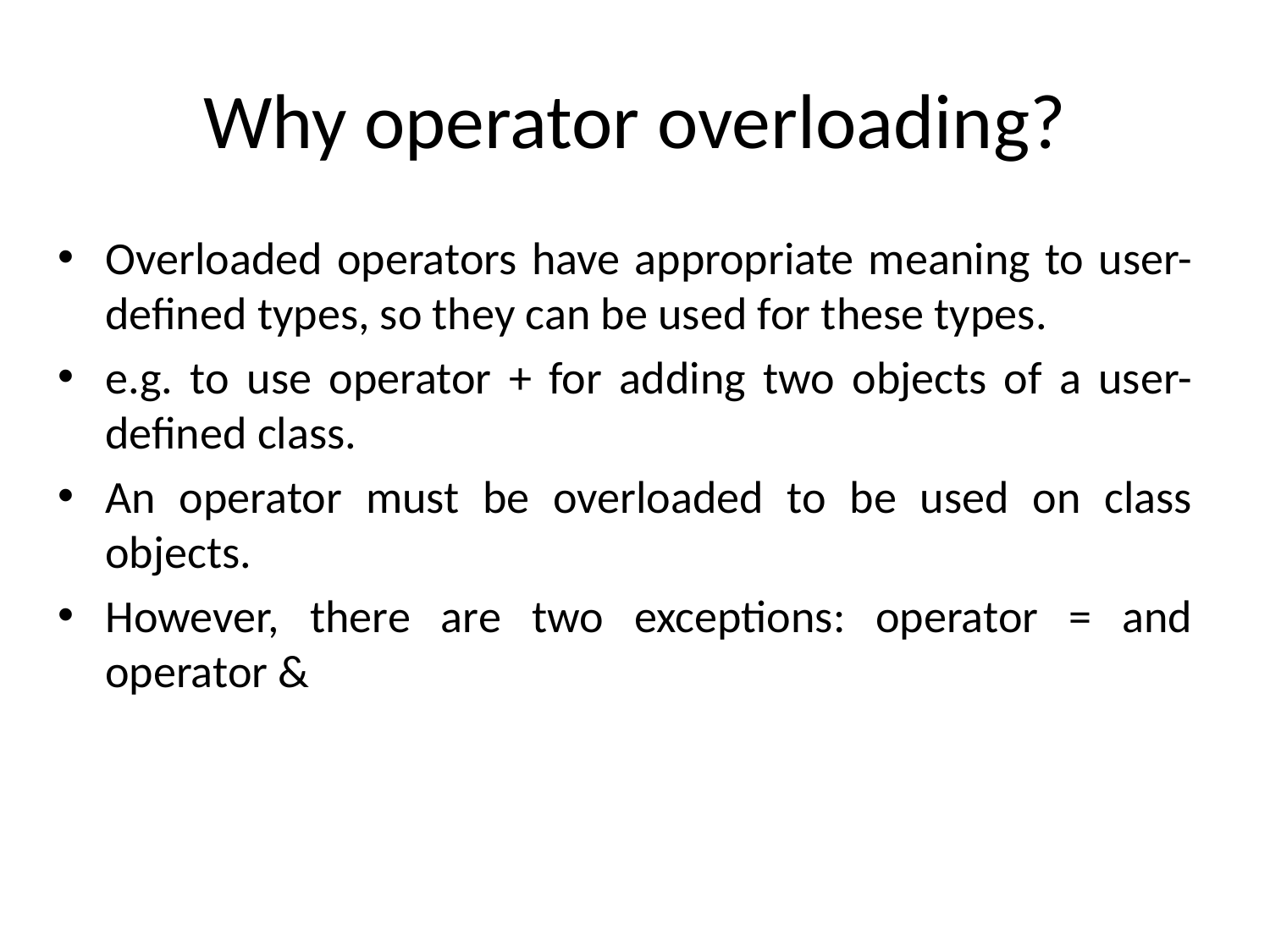

# Why operator overloading?
Overloaded operators have appropriate meaning to user-defined types, so they can be used for these types.
e.g. to use operator + for adding two objects of a user-defined class.
An operator must be overloaded to be used on class objects.
However, there are two exceptions: operator = and operator &